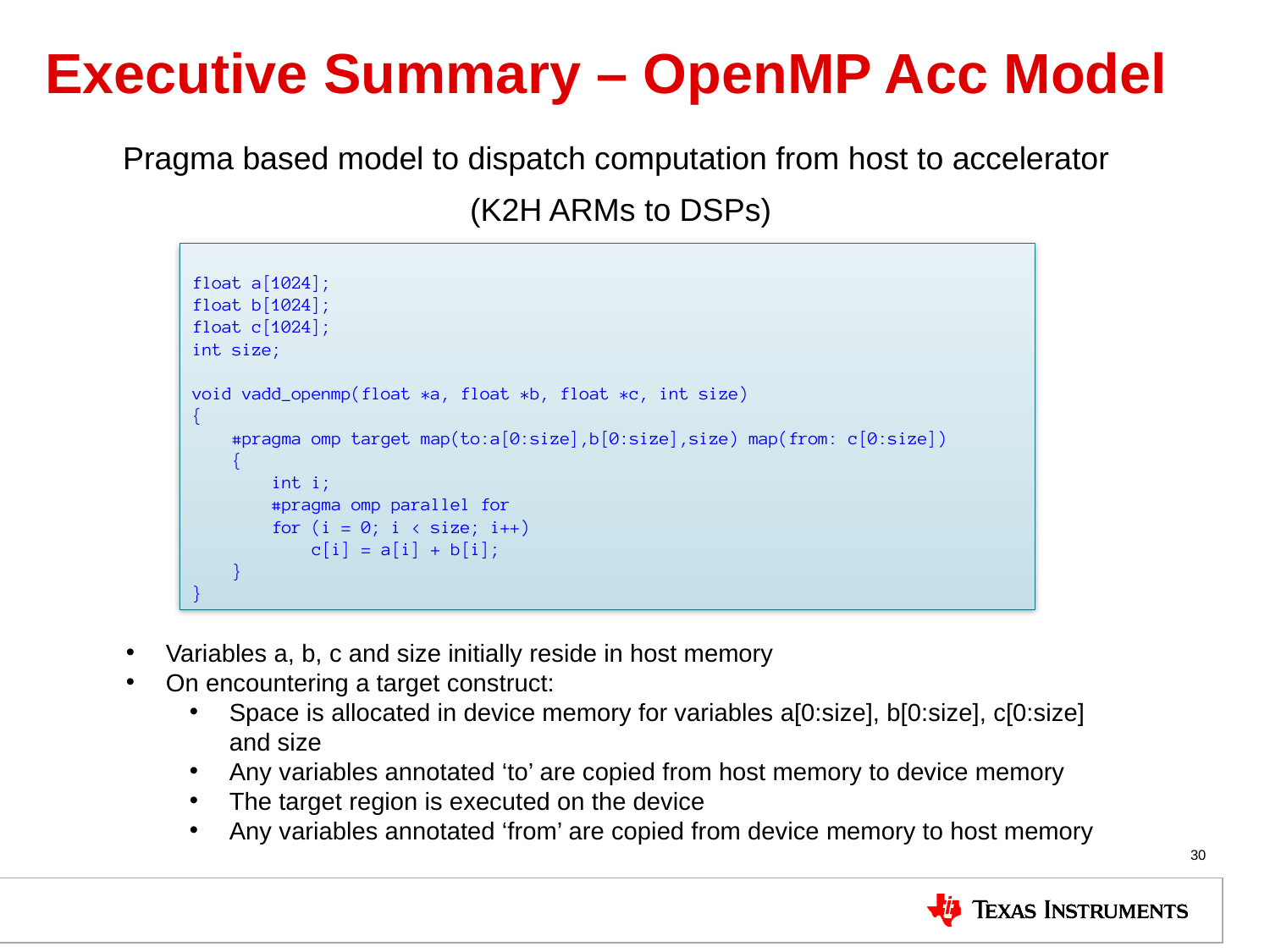

# Executive Summary – OpenMP Acc Model
Pragma based model to dispatch computation from host to accelerator
(K2H ARMs to DSPs)

float a[1024];
float b[1024];
float c[1024];
int size;

void vadd_openmp(float *a, float *b, float *c, int size)
{
    #pragma omp target map(to:a[0:size],b[0:size],size) map(from: c[0:size])
    {
        int i;
        #pragma omp parallel for
        for (i = 0; i < size; i++)
            c[i] = a[i] + b[i];
    }
}
Variables a, b, c and size initially reside in host memory
On encountering a target construct:
Space is allocated in device memory for variables a[0:size], b[0:size], c[0:size] and size
Any variables annotated ‘to’ are copied from host memory to device memory
The target region is executed on the device
Any variables annotated ‘from’ are copied from device memory to host memory
30